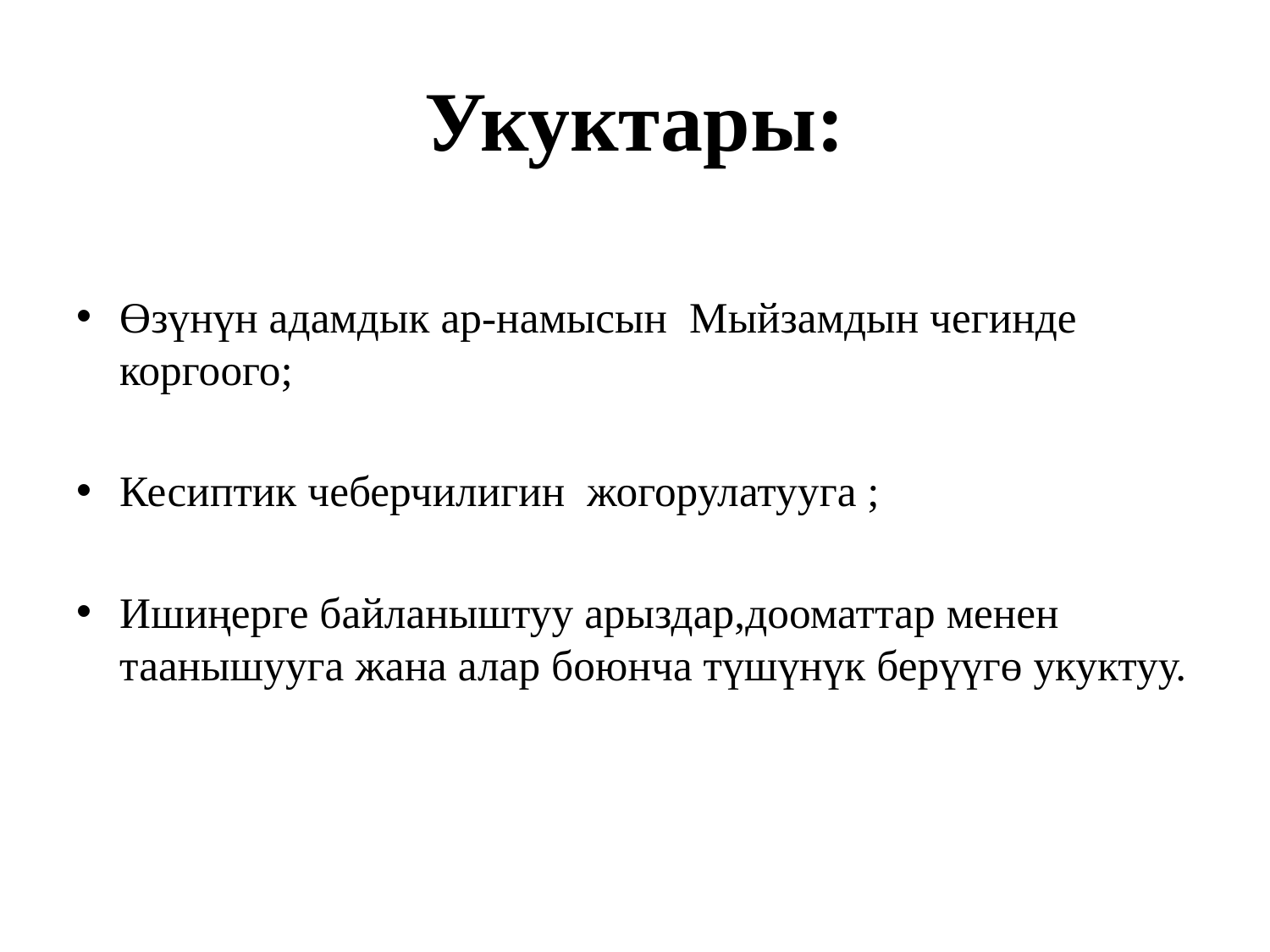

# Укуктары:

Өзүнүн адамдык ар-намысын  Мыйзамдын чегинде коргоого;

Кесиптик чеберчилигин  жогорулатууга ;

Ишиңерге байланыштуу арыздар,дооматтар менен таанышууга жана алар боюнча түшүнүк берүүгө укуктуу.